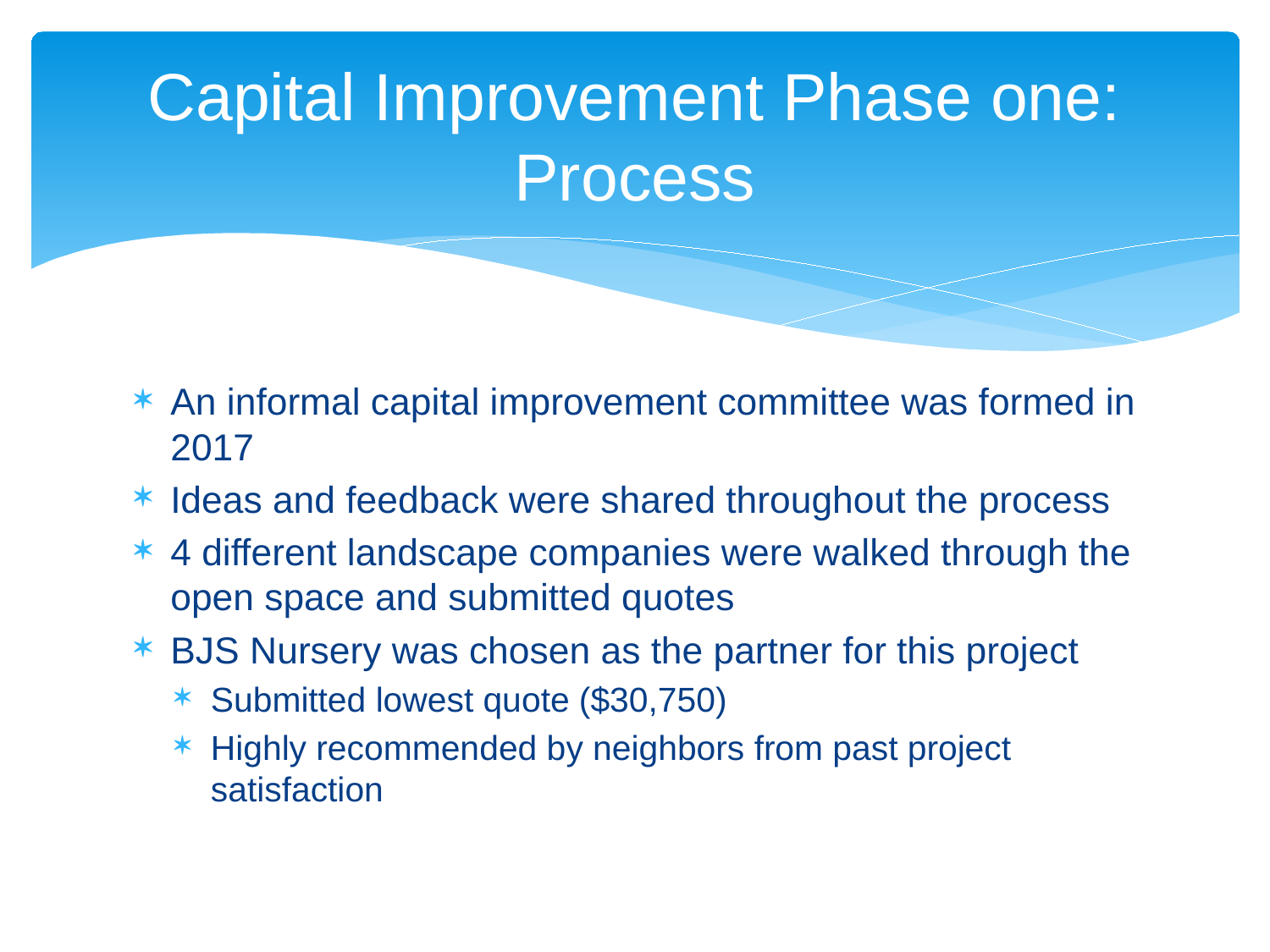

# Capital Improvement Phase one: Process
An informal capital improvement committee was formed in 2017
Ideas and feedback were shared throughout the process
4 different landscape companies were walked through the open space and submitted quotes
BJS Nursery was chosen as the partner for this project
Submitted lowest quote ($30,750)
Highly recommended by neighbors from past project satisfaction